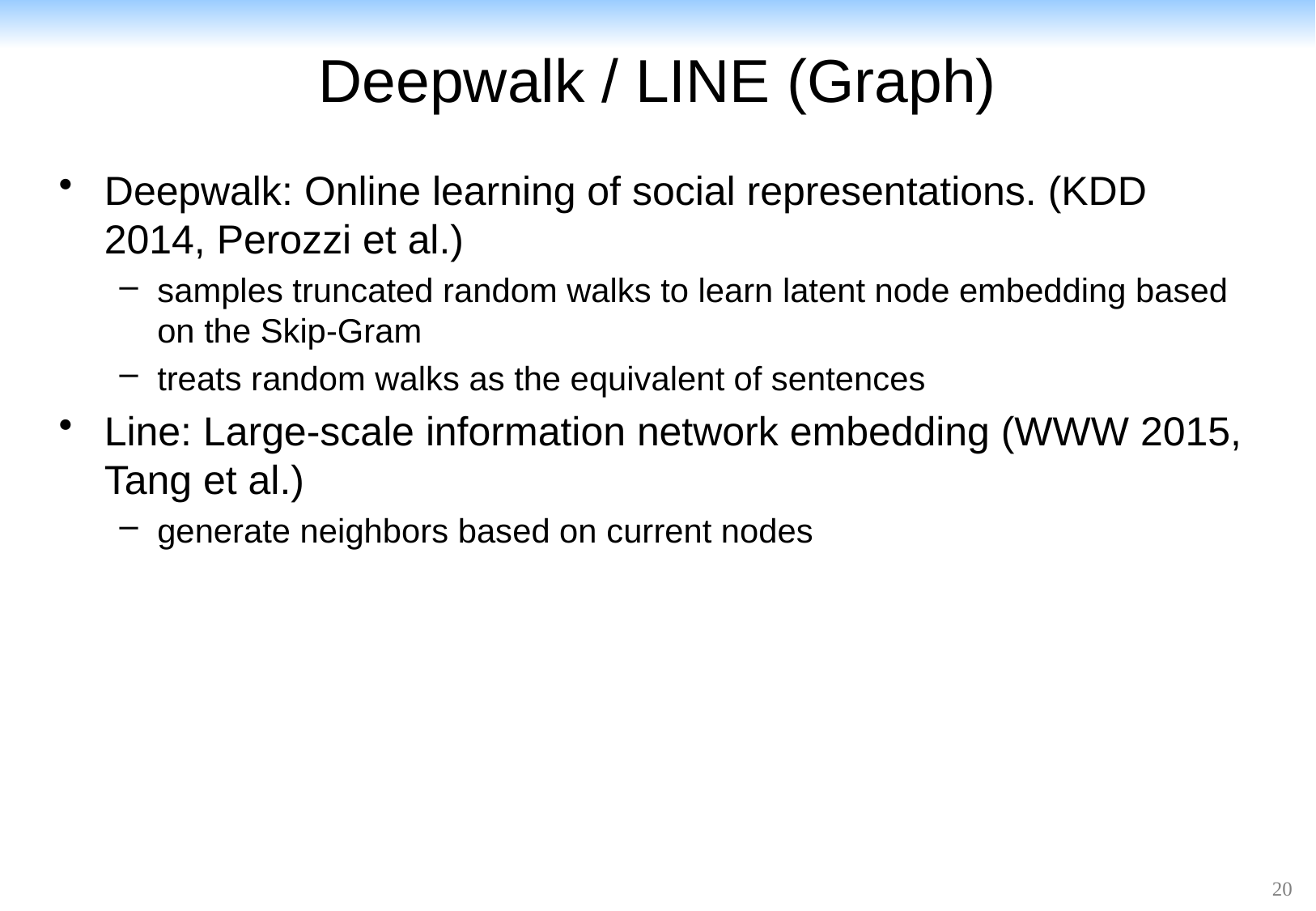

# Deepwalk / LINE (Graph)
Deepwalk: Online learning of social representations. (KDD 2014, Perozzi et al.)
samples truncated random walks to learn latent node embedding based on the Skip-Gram
treats random walks as the equivalent of sentences
Line: Large-scale information network embedding (WWW 2015, Tang et al.)
generate neighbors based on current nodes